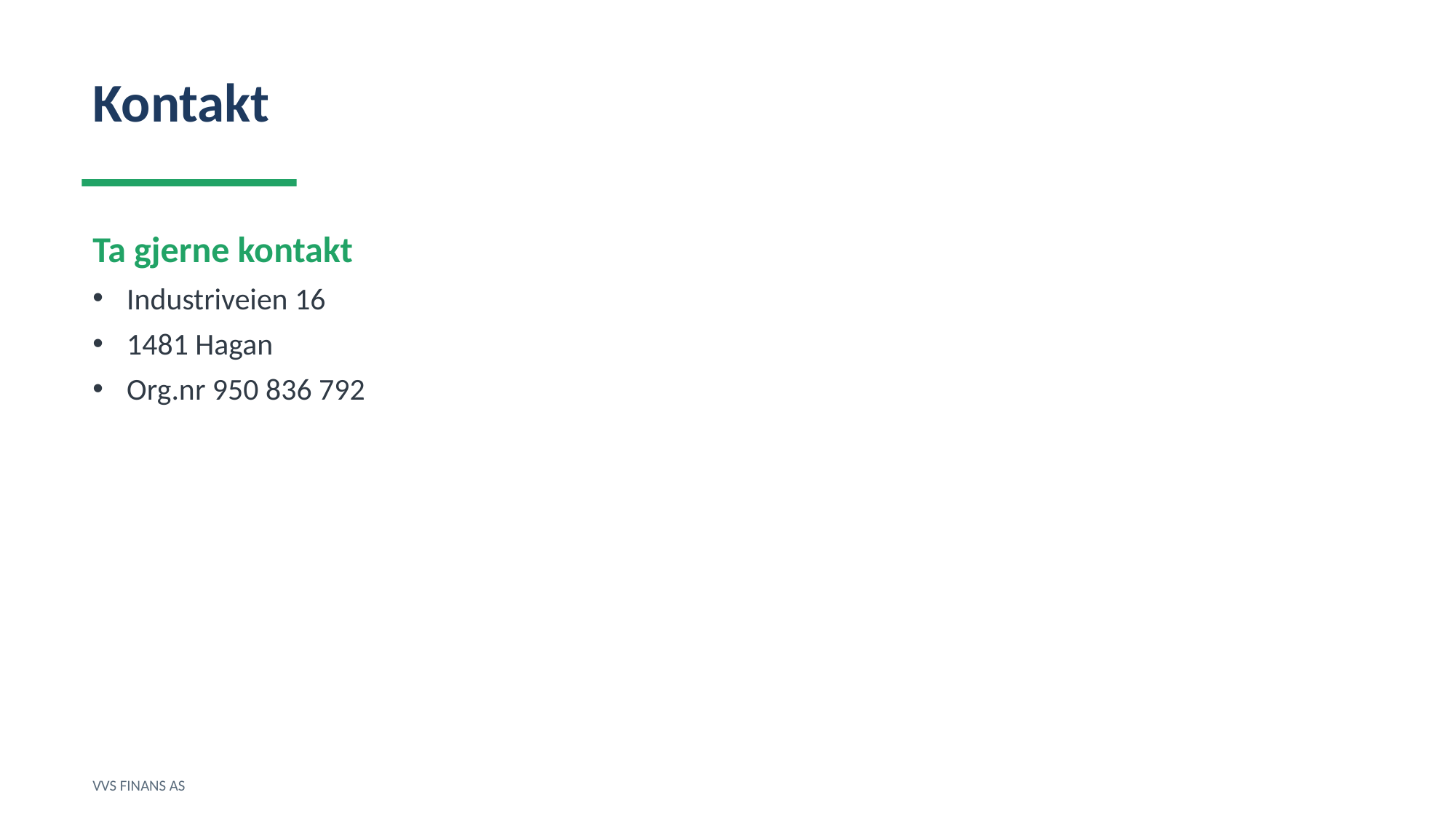

Kontakt

Ta gjerne kontakt
Industriveien 16
1481 Hagan
Org.nr 950 836 792
VVS FINANS AS